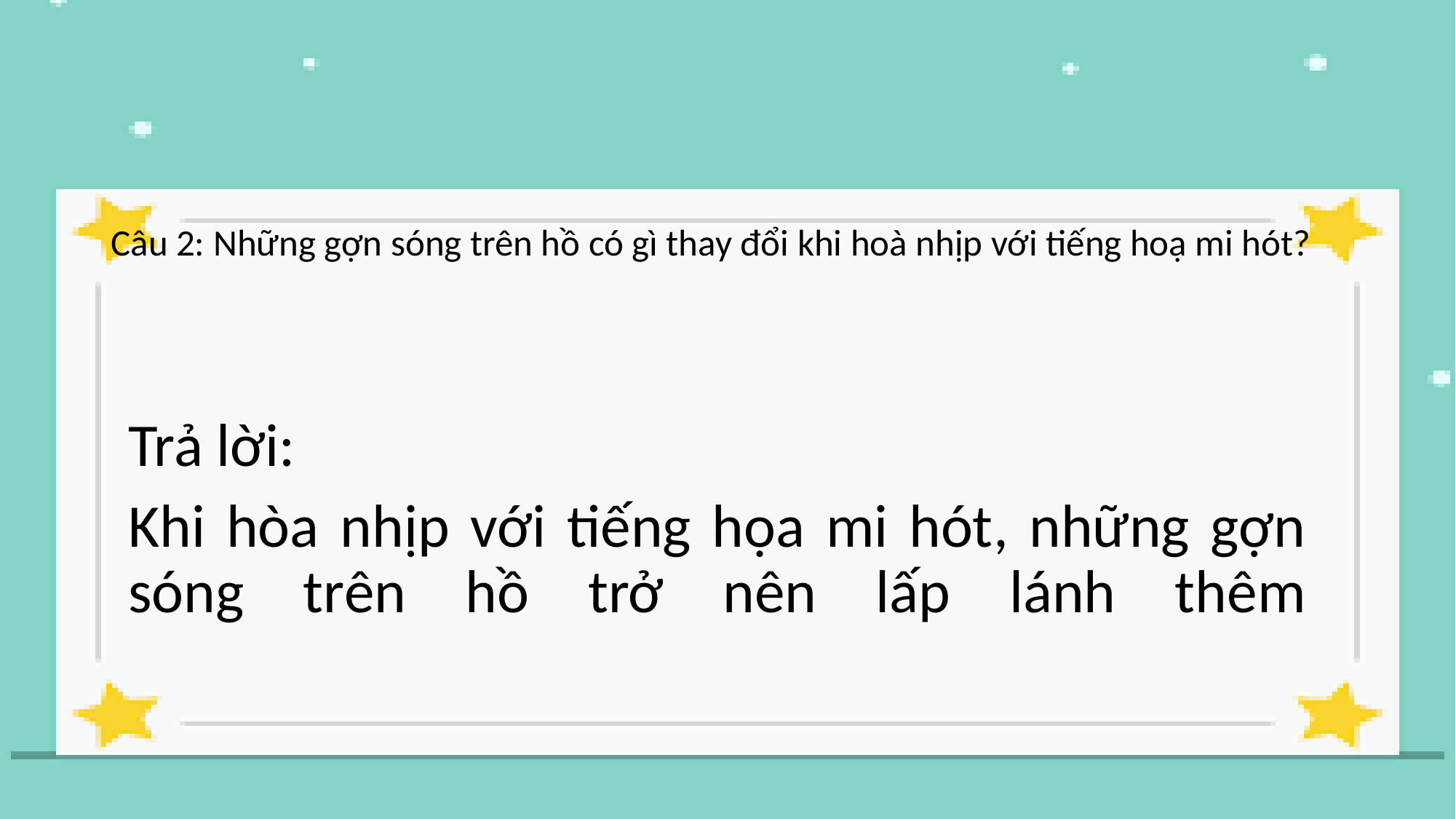

#
Câu 2: Những gợn sóng trên hồ có gì thay đổi khi hoà nhịp với tiếng hoạ mi hót?
Trả lời:
Khi hòa nhịp với tiếng họa mi hót, những gợn sóng trên hồ trở nên lấp lánh thêm